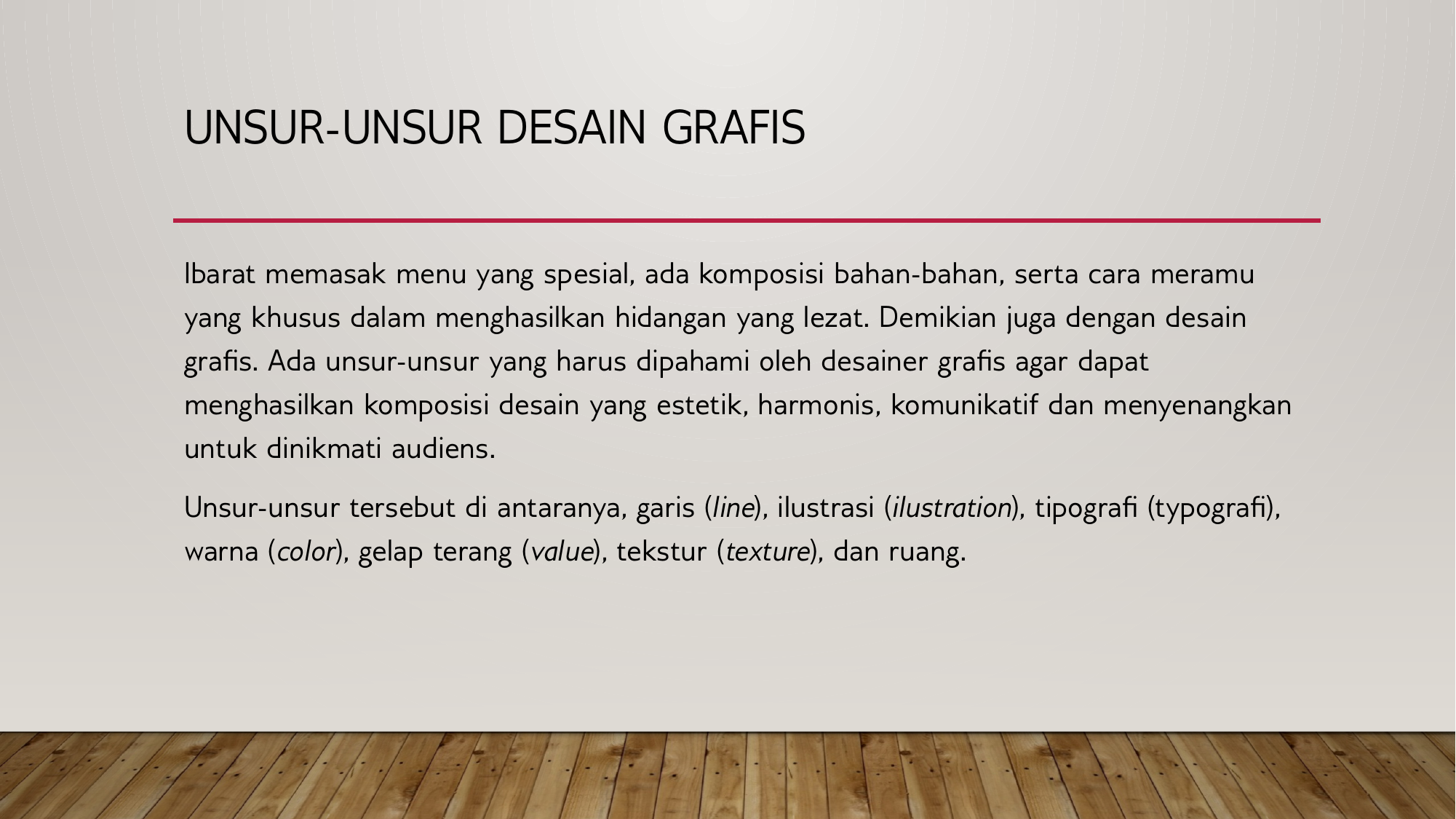

# Unsur-unsur desain grafis
Ibarat memasak menu yang spesial, ada komposisi bahan-bahan, serta cara meramu yang khusus dalam menghasilkan hidangan yang lezat. Demikian juga dengan desain grafis. Ada unsur-unsur yang harus dipahami oleh desainer grafis agar dapat menghasilkan komposisi desain yang estetik, harmonis, komunikatif dan menyenangkan untuk dinikmati audiens.
Unsur-unsur tersebut di antaranya, garis (line), ilustrasi (ilustration), tipografi (typografi), warna (color), gelap terang (value), tekstur (texture), dan ruang.